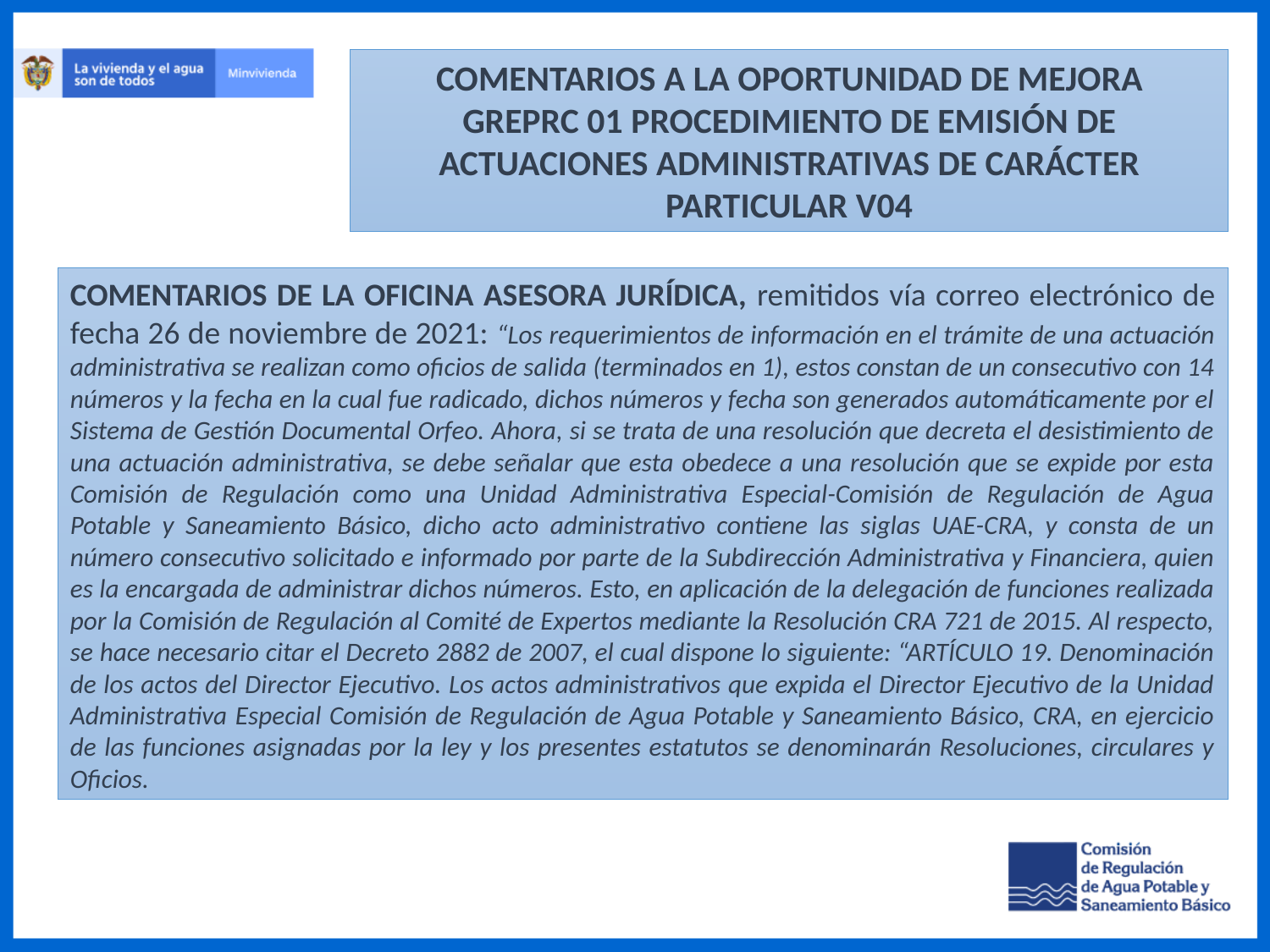

COMENTARIOS A LA OPORTUNIDAD DE MEJORA
GREPRC 01 PROCEDIMIENTO DE EMISIÓN DE ACTUACIONES ADMINISTRATIVAS DE CARÁCTER PARTICULAR V04
COMENTARIOS DE LA OFICINA ASESORA JURÍDICA, remitidos vía correo electrónico de fecha 26 de noviembre de 2021: “Los requerimientos de información en el trámite de una actuación administrativa se realizan como oficios de salida (terminados en 1), estos constan de un consecutivo con 14 números y la fecha en la cual fue radicado, dichos números y fecha son generados automáticamente por el Sistema de Gestión Documental Orfeo. Ahora, si se trata de una resolución que decreta el desistimiento de una actuación administrativa, se debe señalar que esta obedece a una resolución que se expide por esta Comisión de Regulación como una Unidad Administrativa Especial-Comisión de Regulación de Agua Potable y Saneamiento Básico, dicho acto administrativo contiene las siglas UAE-CRA, y consta de un número consecutivo solicitado e informado por parte de la Subdirección Administrativa y Financiera, quien es la encargada de administrar dichos números. Esto, en aplicación de la delegación de funciones realizada por la Comisión de Regulación al Comité de Expertos mediante la Resolución CRA 721 de 2015. Al respecto, se hace necesario citar el Decreto 2882 de 2007, el cual dispone lo siguiente: “ARTÍCULO 19. Denominación de los actos del Director Ejecutivo. Los actos administrativos que expida el Director Ejecutivo de la Unidad Administrativa Especial Comisión de Regulación de Agua Potable y Saneamiento Básico, CRA, en ejercicio de las funciones asignadas por la ley y los presentes estatutos se denominarán Resoluciones, circulares y Oficios.